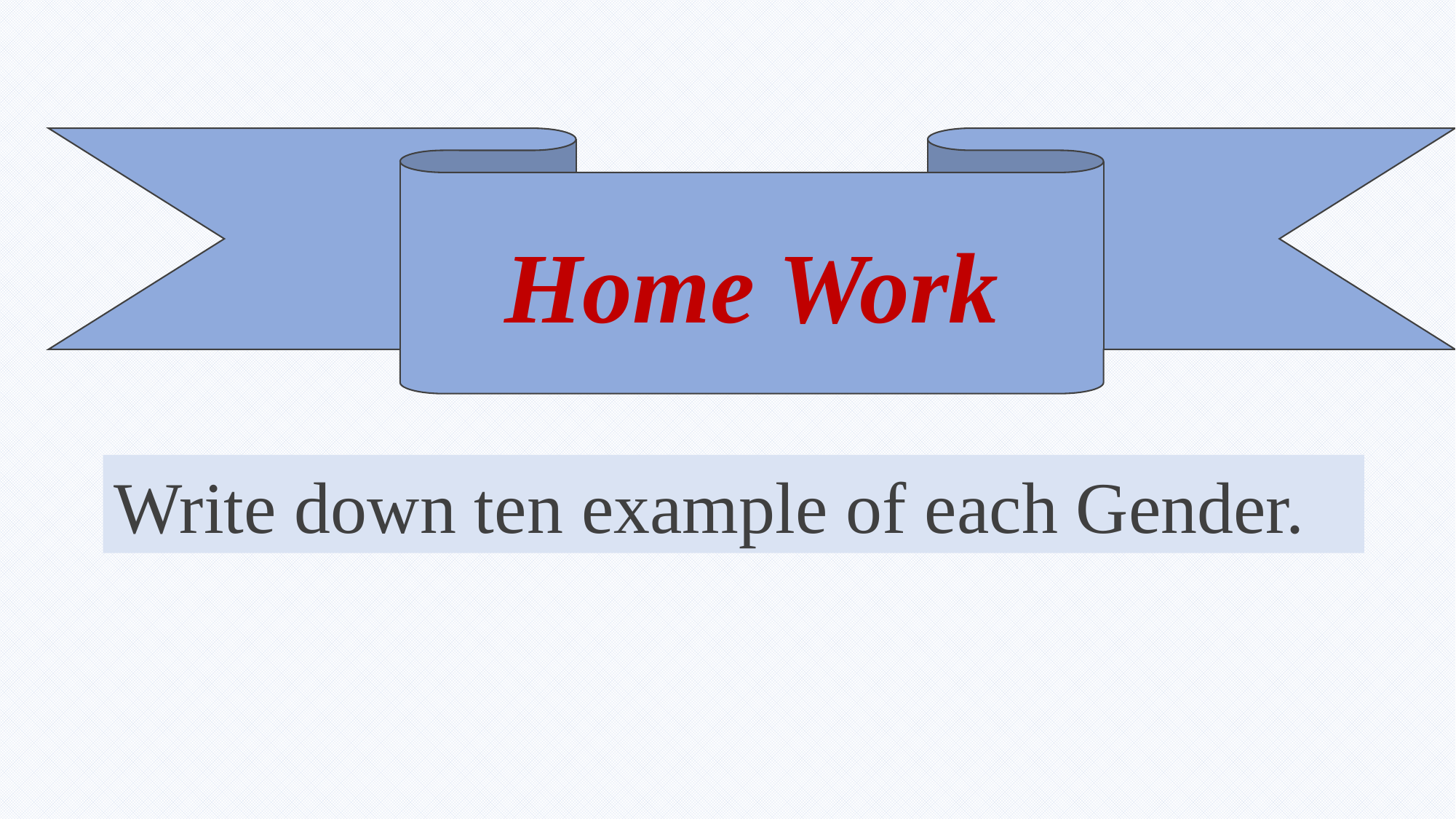

Home Work
Write down ten example of each Gender.